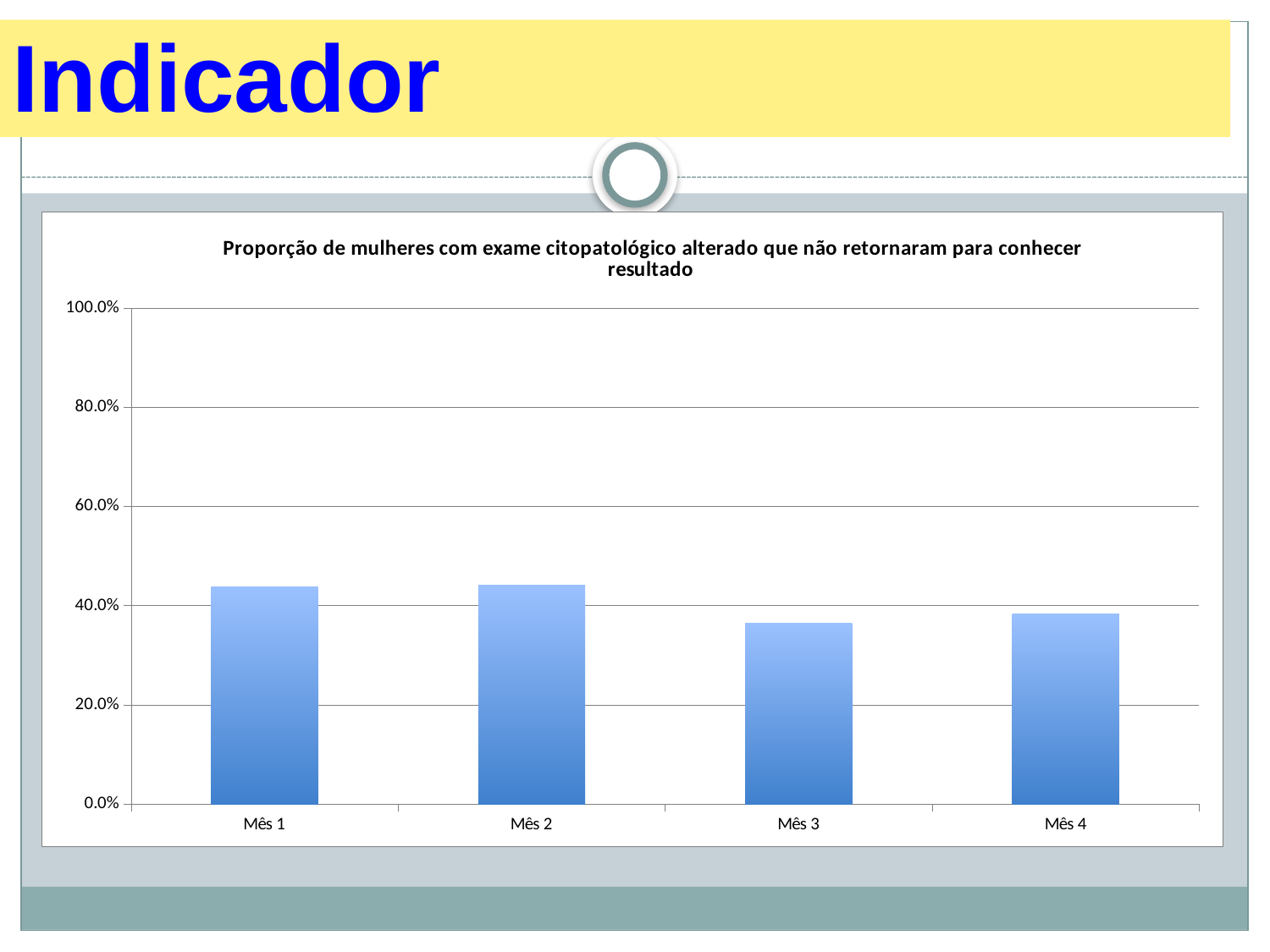

# Indicador

### Chart:

| Category | Proporção de mulheres com exame citopatológico alterado que não retornaram para conhecer resultado  |
|---|---|
| Mês 1 | 0.43750000000000233 |
| Mês 2 | 0.4418604651162821 |
| Mês 3 | 0.3636363636363638 |
| Mês 4 | 0.3835616438356199 |